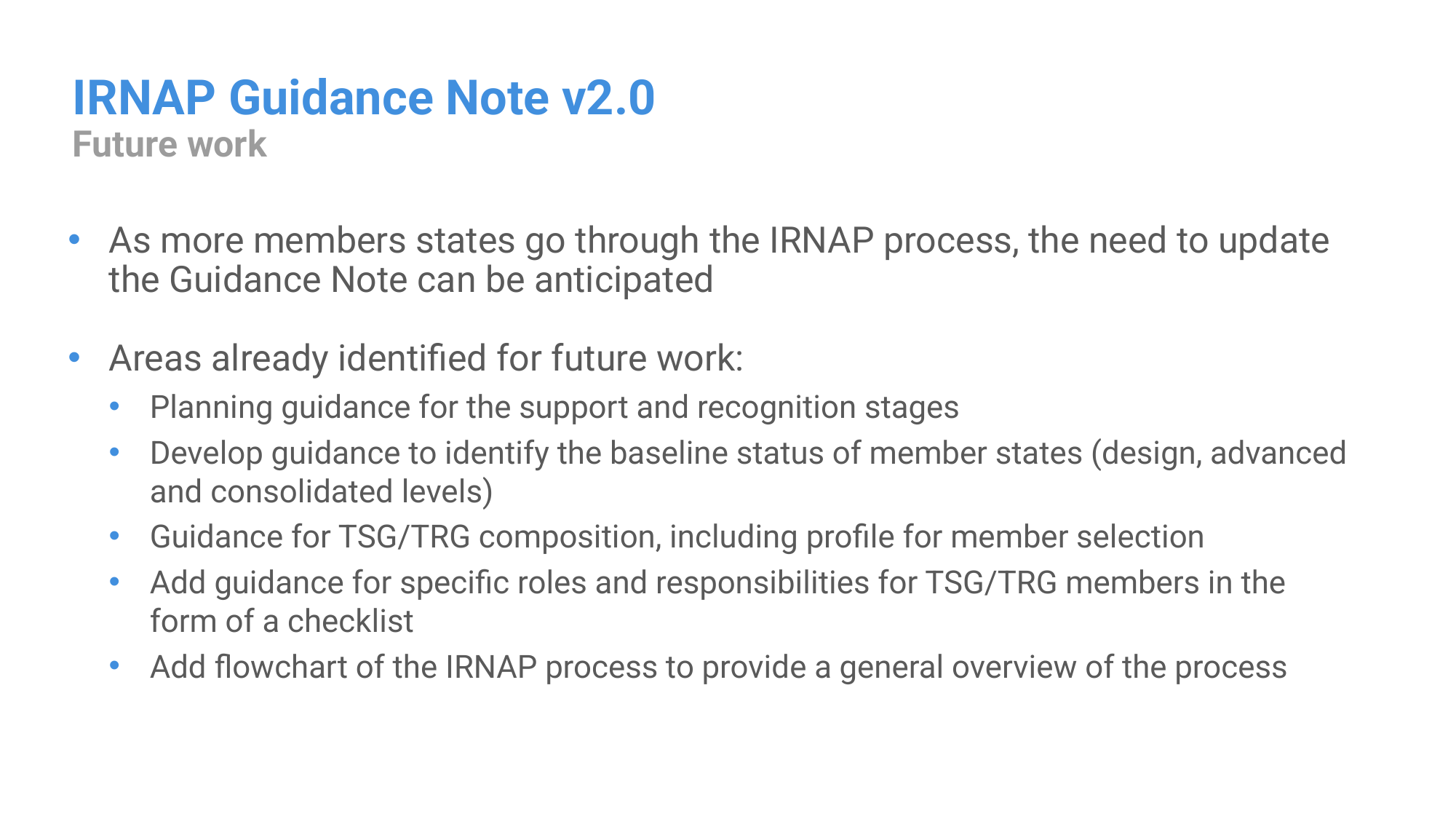

# IRNAP Guidance Note v2.0
Future work

As more members states go through the IRNAP process, the need to update the Guidance Note can be anticipated

Areas already identified for future work:
Planning guidance for the support and recognition stages
Develop guidance to identify the baseline status of member states (design, advanced and consolidated levels)
Guidance for TSG/TRG composition, including profile for member selection
Add guidance for specific roles and responsibilities for TSG/TRG members in the form of a checklist
Add flowchart of the IRNAP process to provide a general overview of the process